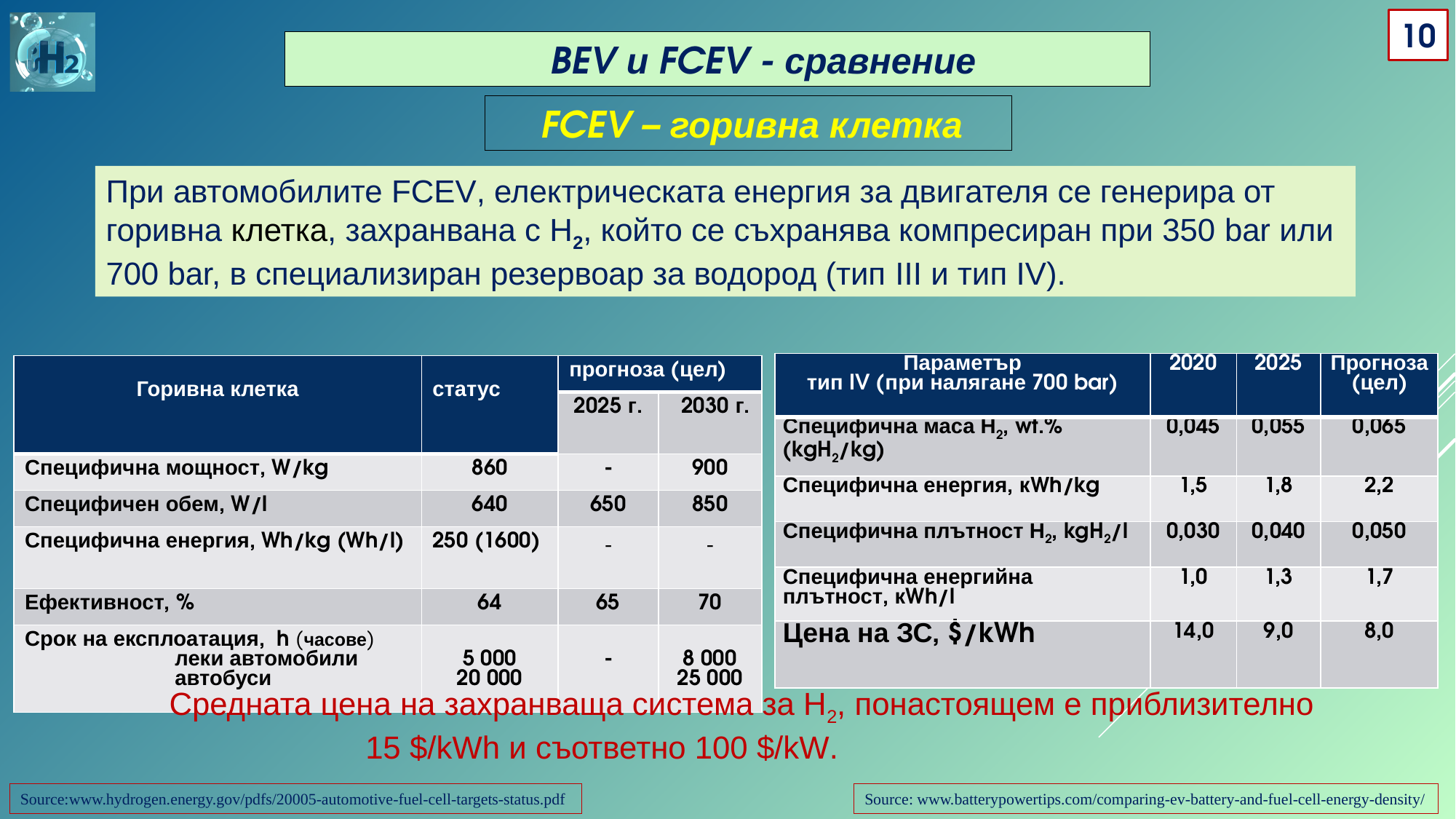

10
         BEV и FCEV - сравнение
      FCEV – горивна клетка
При автомобилите FCEV, електрическата енергия за двигателя се генерира от горивна клетка, захранвана с Н2, който се съхранява компресиран при 350 bar или 700 bar, в специализиран резервоар за водород (тип III и тип IV).
| Параметър тип IV (при налягане 700 bar) | 2020 | 2025 | Прогноза (цел) |
| --- | --- | --- | --- |
| Специфична маса Н2, wt.% (kgH2/kg) | 0,045 | 0,055 | 0,065 |
| Специфична енергия, кWh/kg | 1,5 | 1,8 | 2,2 |
| Специфична плътност Н2, kgH2/l | 0,030 | 0,040 | 0,050 |
| Специфична енергийна плътност, кWh/l | 1,0 | 1,3 | 1,7 |
| Цена на ЗС, $/kWh | 14,0 | 9,0 | 8,0 |
| Горивна клетка | статус | прогноза (цел) |  |
| --- | --- | --- | --- |
|  |  | 2025 г. | 2030 г. |
| Специфична мощност, W/kg | 860 | - | 900 |
| Специфичен обем, W/l | 640 | 650 | 850 |
| Специфична енергия, Wh/kg (Wh/l) | 250 (1600) | - | - |
| Ефективност, % | 64 | 65 | 70 |
| Срок на експлоатация, h (часове) леки автомобили автобуси | 5 000 20 000 | - | 8 000 25 000 |
Средната цена на захранваща система за Н2, понастоящем е приблизително
                      15 $/kWh и съответно 100 $/kW.
Source:www.hydrogen.energy.gov/pdfs/20005-automotive-fuel-cell-targets-status.pdf
Source: www.batterypowertips.com/comparing-ev-battery-and-fuel-cell-energy-density/